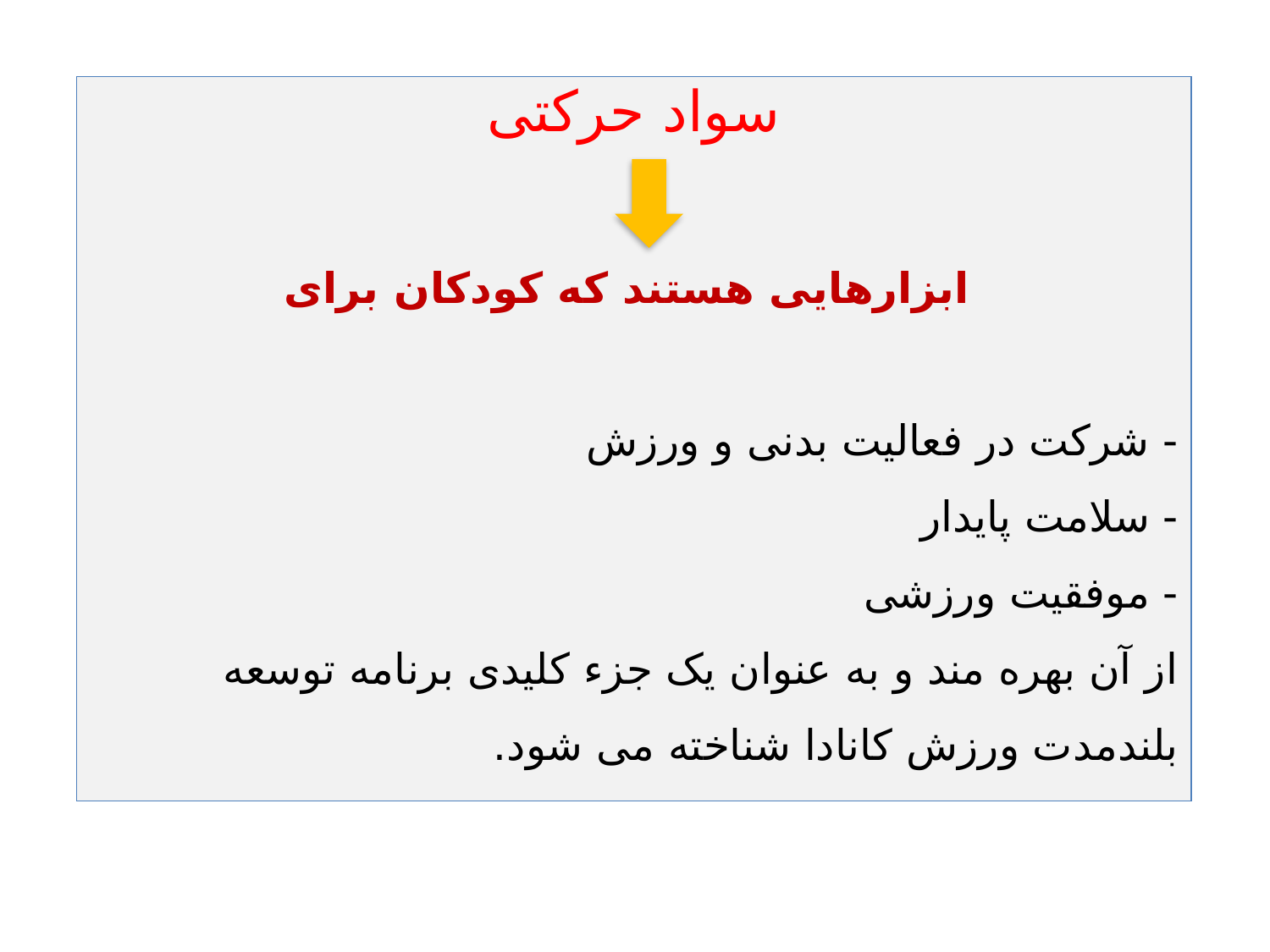

سواد حرکتی

ابزارهایی هستند که کودکان برای

- شرکت در فعالیت بدنی و ورزش
- سلامت پایدار
- موفقیت ورزشی
از آن بهره مند و به عنوان یک جزء کلیدی برنامه توسعه بلندمدت ورزش کانادا شناخته می شود.